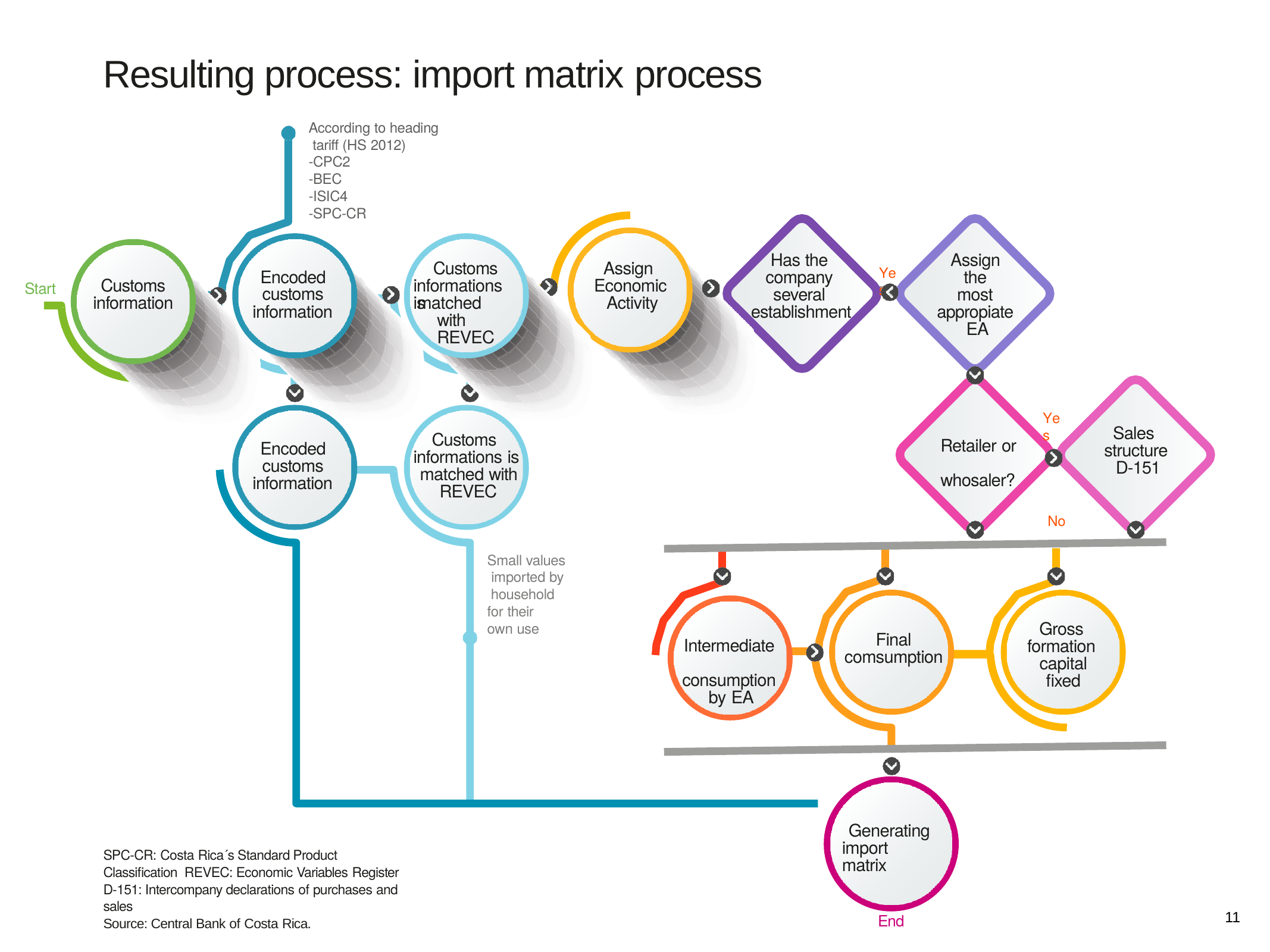

# Resulting process: import matrix process
According to heading  tariff (HS 2012)
-CPC2
-BEC
-ISIC4
-SPC-CR

Has the  company  several  establishment
Assign  the  most
appropiate  EA

Assign  Economic  Activity
Customs  informations is

Yes

Encoded

Customs  information

Start

customs

matched with  REVEC

information

Yes

Sales  structure  D-151
Customs  informations is  matched with  REVEC
Retailer or  whosaler?
Encoded

customs

information

No

Small values  imported by  household  for their
own use

Gross  formation  capital fixed
Final  comsumption

Intermediate  consumption  by EA

Generating  import matrix
SPC-CR: Costa Rica´s Standard Product Classification  REVEC: Economic Variables Register
D-151: Intercompany declarations of purchases and sales
Source: Central Bank of Costa Rica.
11
End